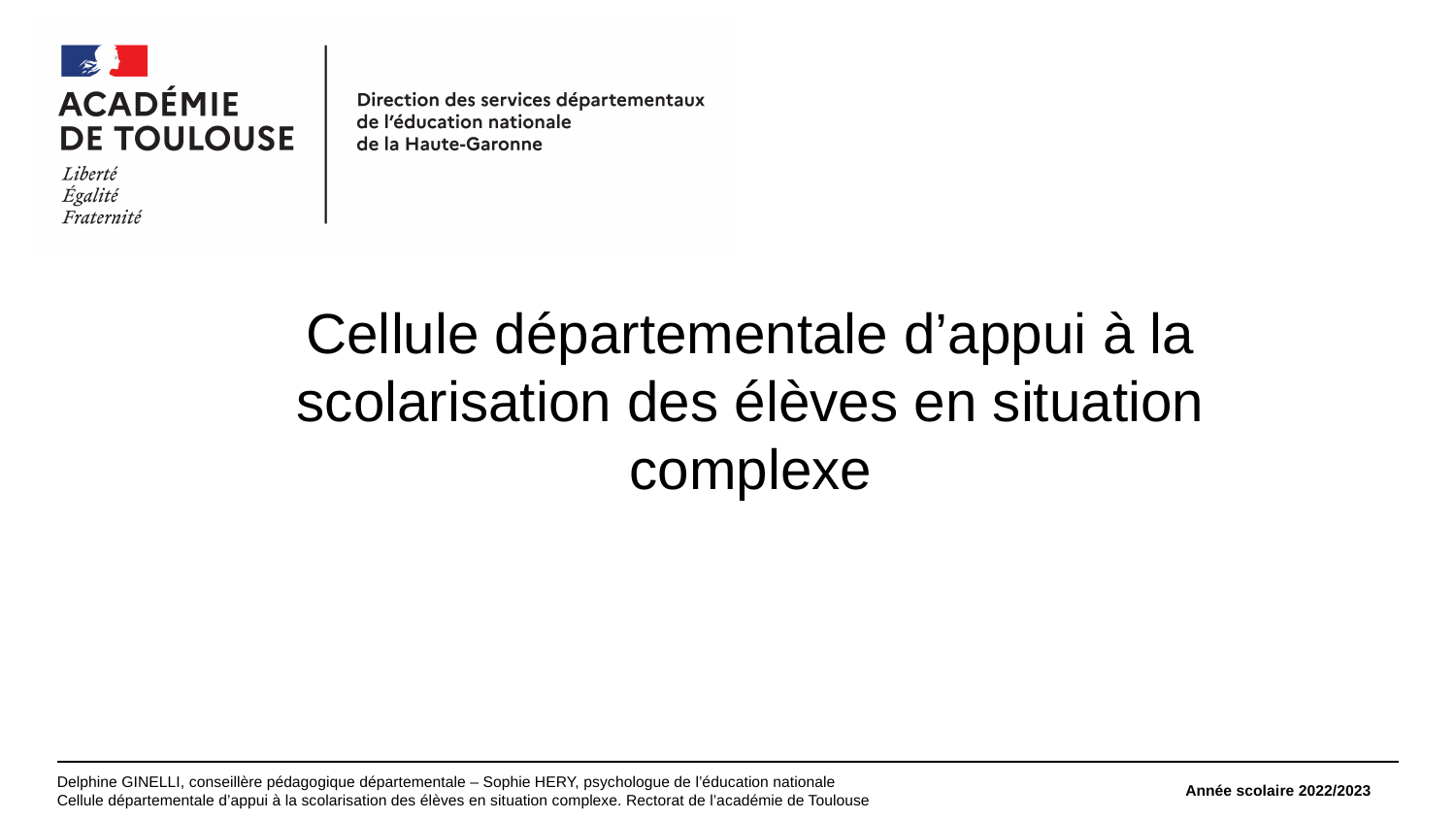

#
Cellule départementale d’appui à la scolarisation des élèves en situation complexe
Delphine GINELLI, conseillère pédagogique départementale – Sophie HERY, psychologue de l’éducation nationale
Cellule départementale d’appui à la scolarisation des élèves en situation complexe. Rectorat de l’académie de Toulouse
Année scolaire 2022/2023